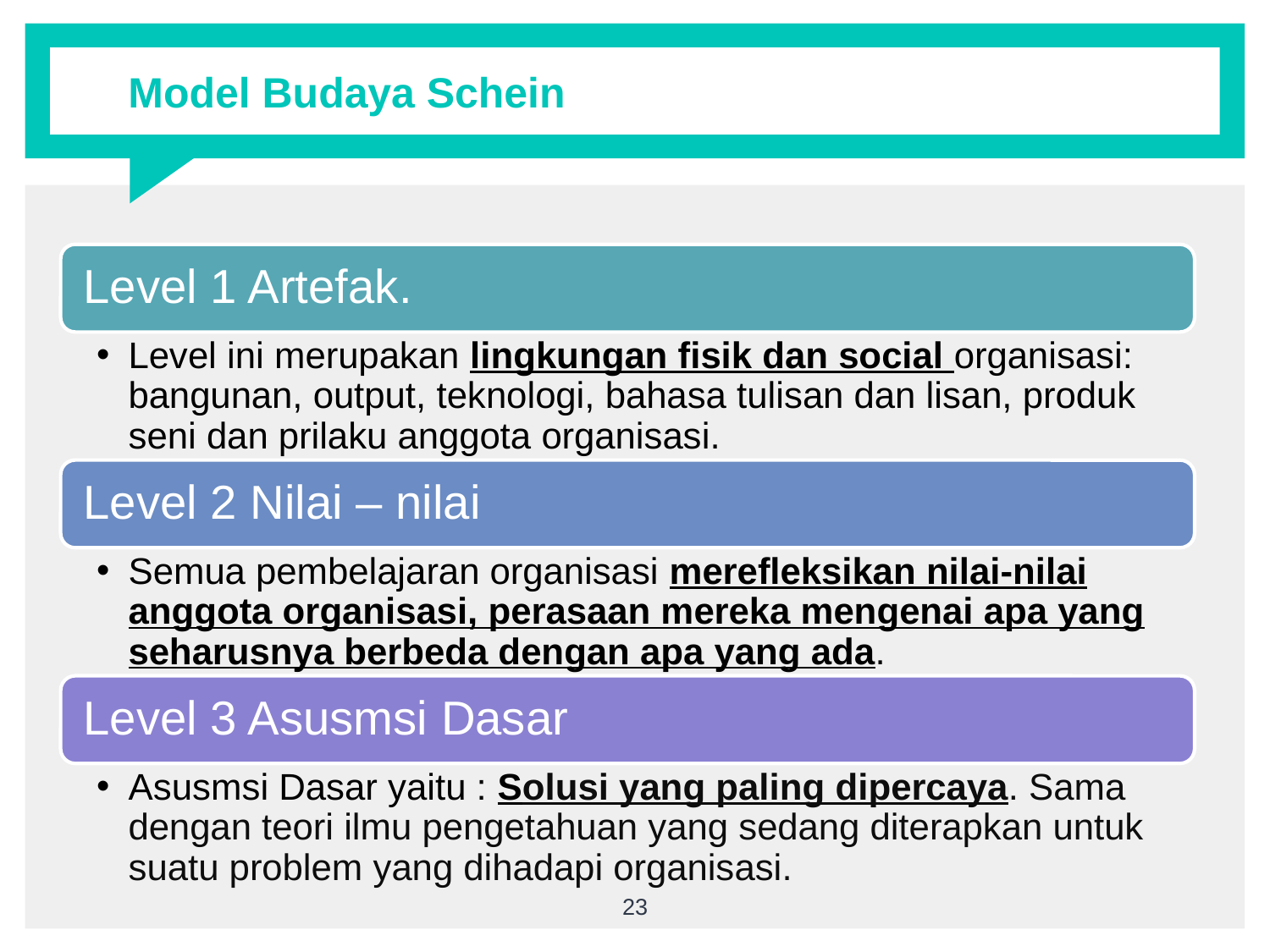

# Model Budaya Schein
Level 1 Artefak.
Level ini merupakan lingkungan fisik dan social organisasi: bangunan, output, teknologi, bahasa tulisan dan lisan, produk seni dan prilaku anggota organisasi.
Level 2 Nilai – nilai
Semua pembelajaran organisasi merefleksikan nilai-nilai anggota organisasi, perasaan mereka mengenai apa yang seharusnya berbeda dengan apa yang ada.
Level 3 Asusmsi Dasar
Asusmsi Dasar yaitu : Solusi yang paling dipercaya. Sama dengan teori ilmu pengetahuan yang sedang diterapkan untuk suatu problem yang dihadapi organisasi.
23